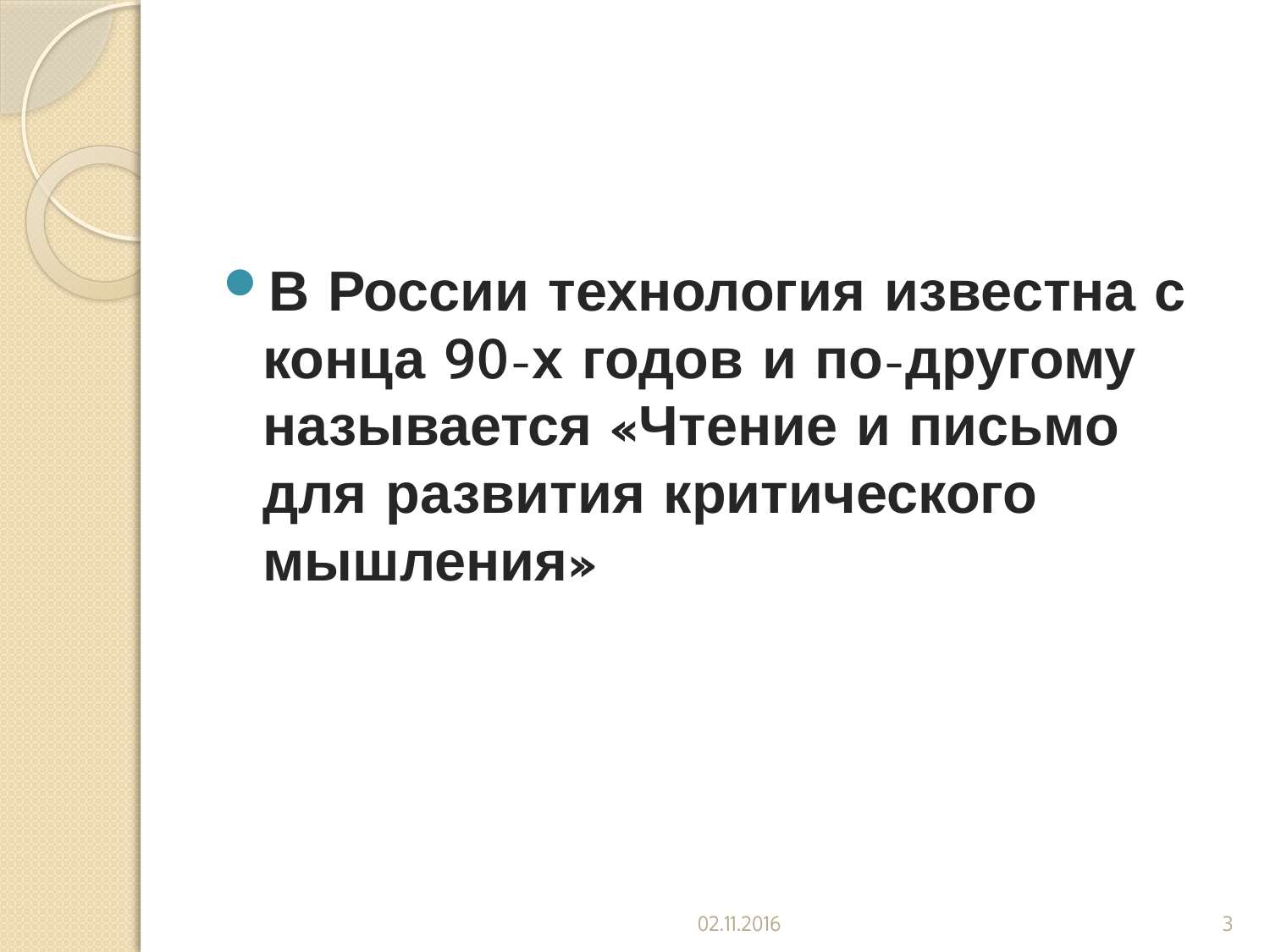

В России технология известна с конца 90-х годов и по-другому называется «Чтение и письмо для развития критического мышления»
02.11.2016
3